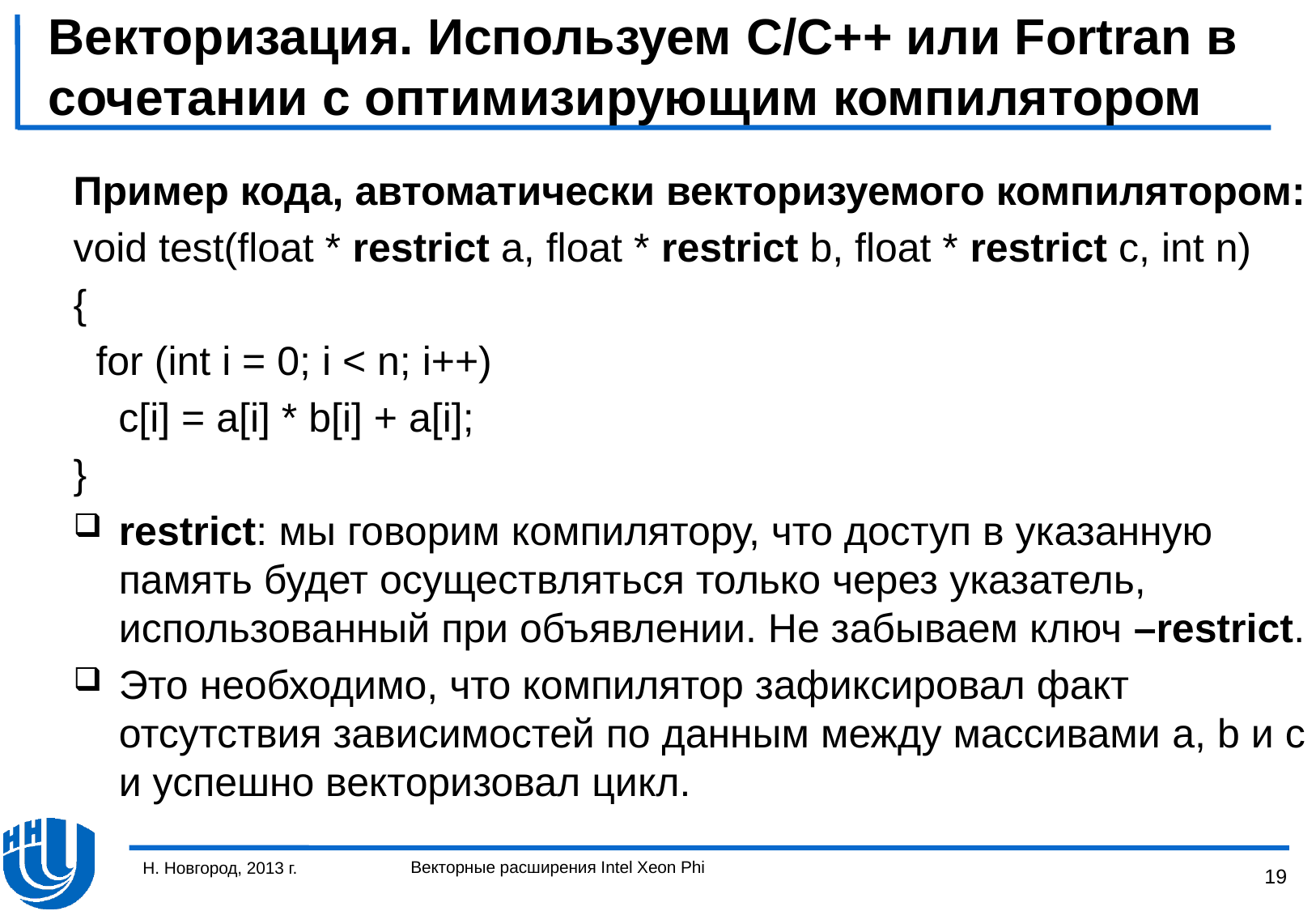

# Векторизация. Используем C/C++ или Fortran в сочетании с оптимизирующим компилятором
Пример кода, автоматически векторизуемого компилятором:
void test(float * restrict a, float * restrict b, float * restrict c, int n)
{
  for (int i = 0; i < n; i++)
    c[i] = a[i] * b[i] + a[i];
}
restrict: мы говорим компилятору, что доступ в указанную память будет осуществляться только через указатель, использованный при объявлении. Не забываем ключ –restrict.
Это необходимо, что компилятор зафиксировал факт отсутствия зависимостей по данным между массивами a, b и c и успешно векторизовал цикл.